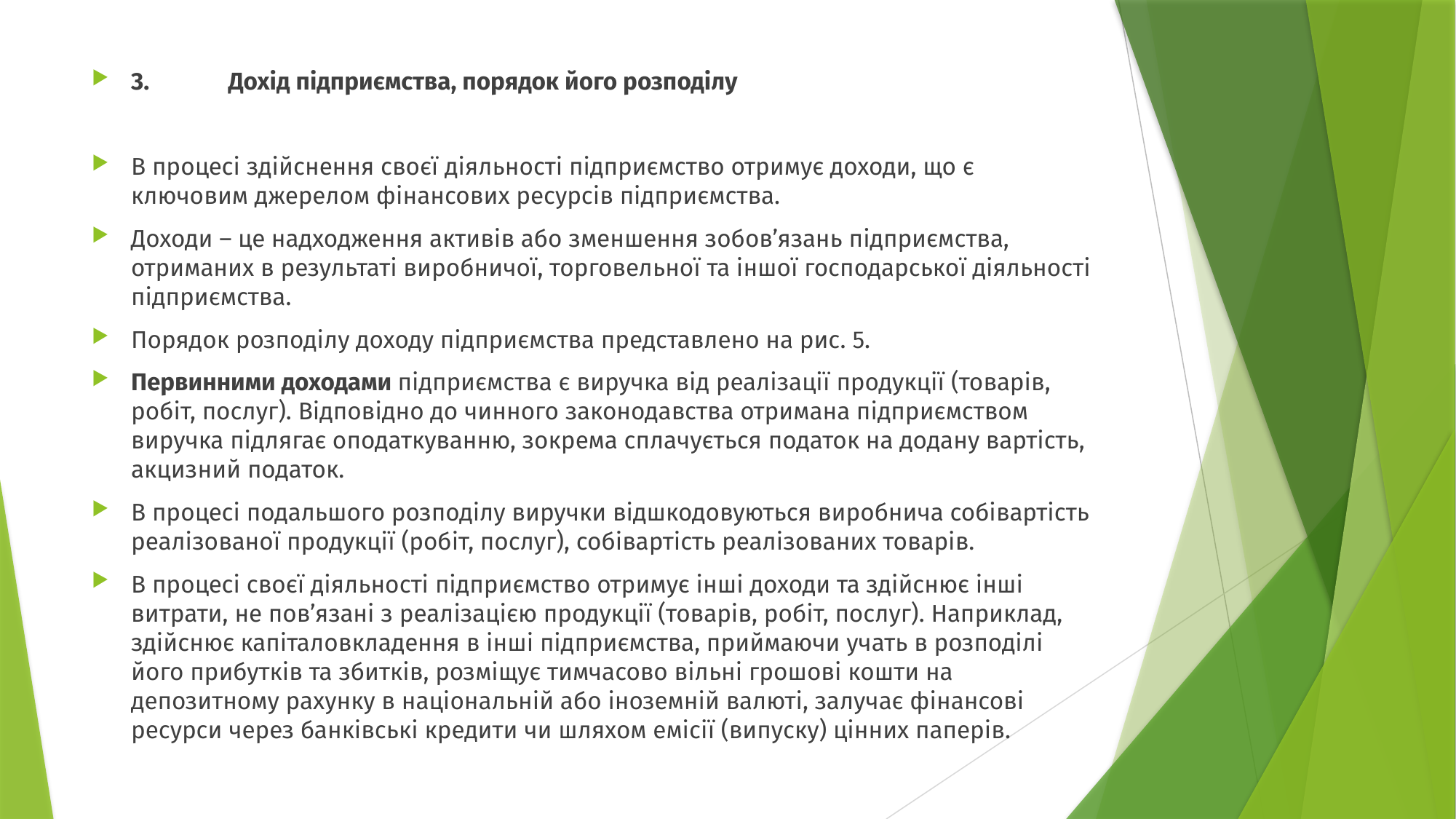

3.	Дохід підприємства, порядок його розподілу

В процесі здійснення своєї діяльності підприємство отримує доходи, що є ключовим джерелом фінансових ресурсів підприємства.
Доходи – це надходження активів або зменшення зобов’язань підприємства, отриманих в результаті виробничої, торговельної та іншої господарської діяльності підприємства.
Порядок розподілу доходу підприємства представлено на рис. 5.
Первинними доходами підприємства є виручка від реалізації продукції (товарів, робіт, послуг). Відповідно до чинного законодавства отримана підприємством виручка підлягає оподаткуванню, зокрема сплачується податок на додану вартість, акцизний податок.
В процесі подальшого розподілу виручки відшкодовуються виробнича собівартість реалізованої продукції (робіт, послуг), собівартість реалізованих товарів.
В процесі своєї діяльності підприємство отримує інші доходи та здійснює інші витрати, не пов’язані з реалізацією продукції (товарів, робіт, послуг). Наприклад, здійснює капіталовкладення в інші підприємства, приймаючи учать в розподілі його прибутків та збитків, розміщує тимчасово вільні грошові кошти на депозитному рахунку в національній або іноземній валюті, залучає фінансові ресурси через банківські кредити чи шляхом емісії (випуску) цінних паперів.